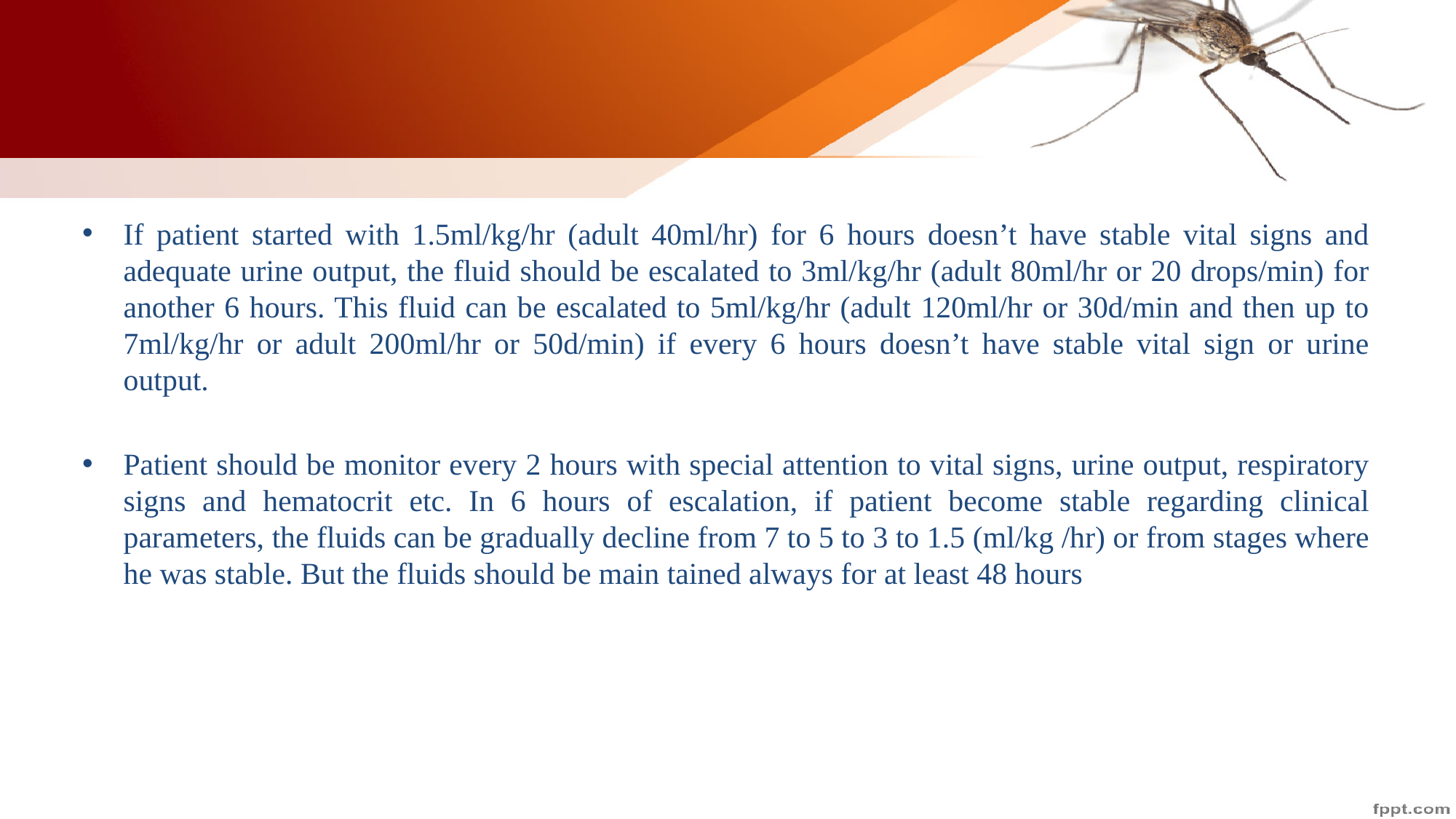

If patient started with 1.5ml/kg/hr (adult 40ml/hr) for 6 hours doesn’t have stable vital signs and adequate urine output, the fluid should be escalated to 3ml/kg/hr (adult 80ml/hr or 20 drops/min) for another 6 hours. This fluid can be escalated to 5ml/kg/hr (adult 120ml/hr or 30d/min and then up to 7ml/kg/hr or adult 200ml/hr or 50d/min) if every 6 hours doesn’t have stable vital sign or urine output.

Patient should be monitor every 2 hours with special attention to vital signs, urine output, respiratory signs and hematocrit etc. In 6 hours of escalation, if patient become stable regarding clinical parameters, the fluids can be gradually decline from 7 to 5 to 3 to 1.5 (ml/kg /hr) or from stages where he was stable. But the fluids should be main tained always for at least 48 hours